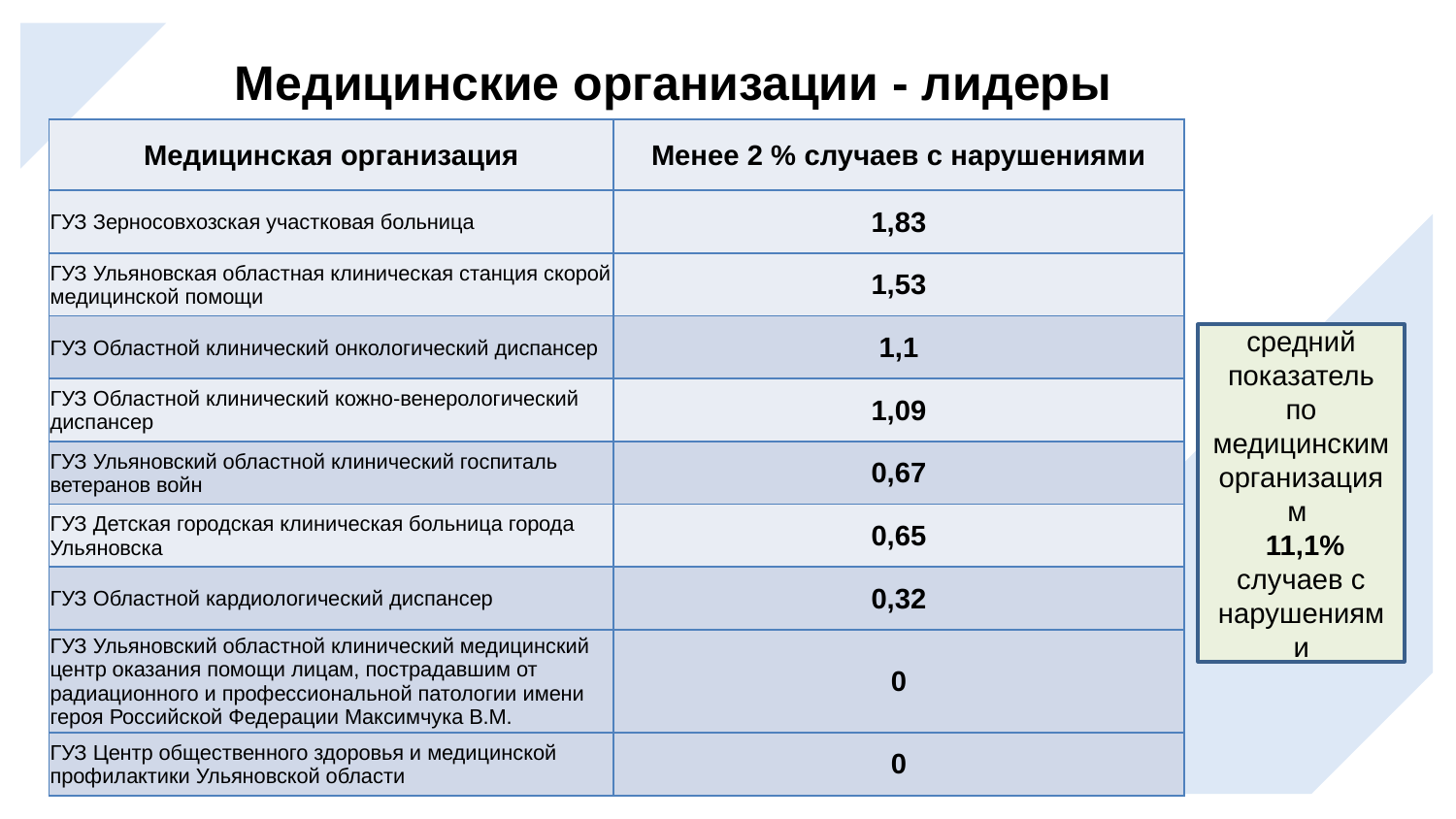

Медицинские организации - лидеры
| Медицинская организация | Менее 2 % случаев с нарушениями |
| --- | --- |
| ГУЗ Зерносовхозская участковая больница | 1,83 |
| ГУЗ Ульяновская областная клиническая станция скорой медицинской помощи | 1,53 |
| ГУЗ Областной клинический онкологический диспансер | 1,1 |
| ГУЗ Областной клинический кожно-венерологический диспансер | 1,09 |
| ГУЗ Ульяновский областной клинический госпиталь ветеранов войн | 0,67 |
| ГУЗ Детская городская клиническая больница города Ульяновска | 0,65 |
| ГУЗ Областной кардиологический диспансер | 0,32 |
| ГУЗ Ульяновский областной клинический медицинский центр оказания помощи лицам, пострадавшим от радиационного и профессиональной патологии имени героя Российской Федерации Максимчука В.М. | 0 |
| ГУЗ Центр общественного здоровья и медицинской профилактики Ульяновской области | 0 |
средний показатель по медицинским организациям
 11,1% случаев с нарушениями